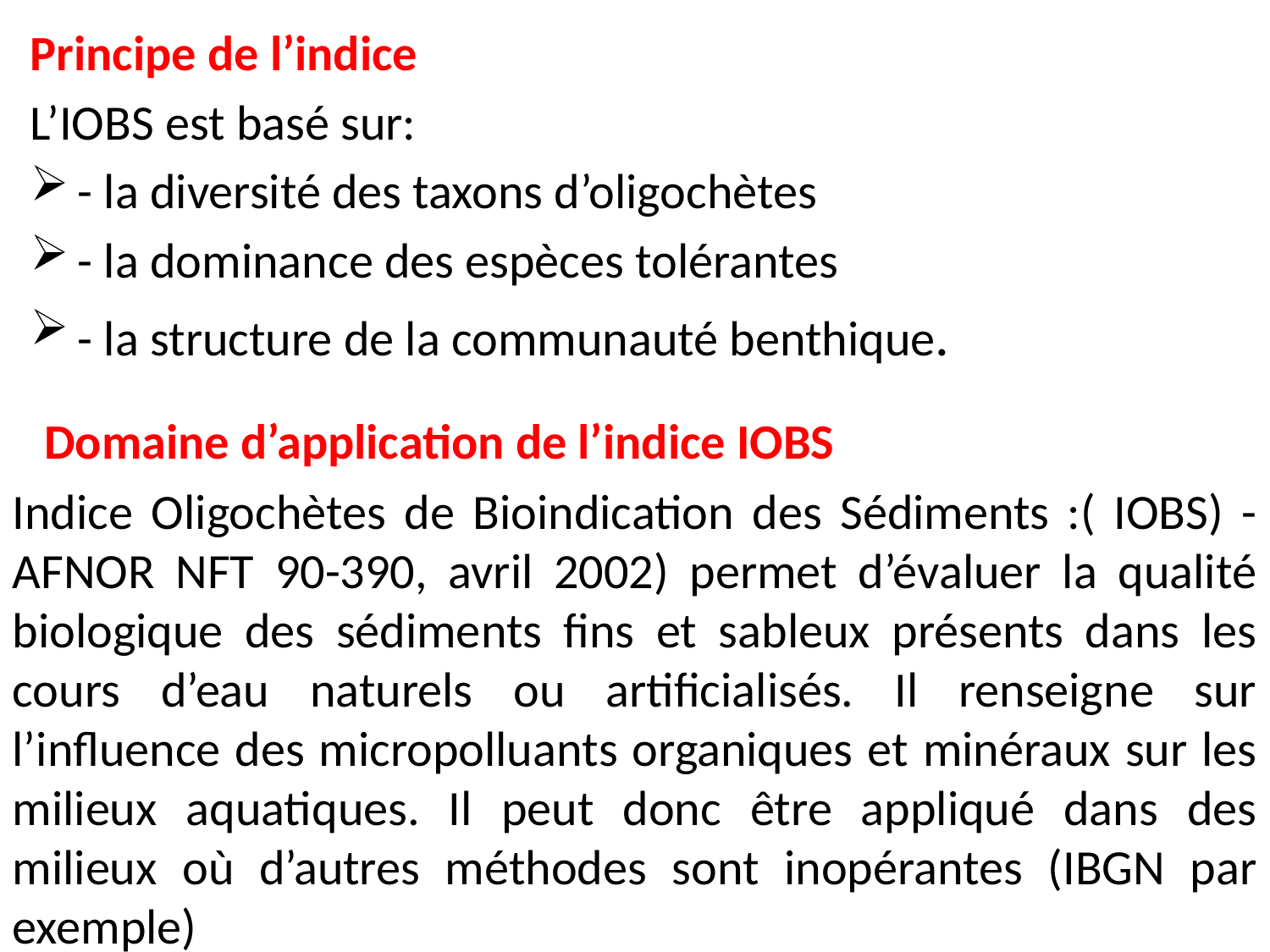

Principe de l’indice
L’IOBS est basé sur:
- la diversité des taxons d’oligochètes
- la dominance des espèces tolérantes
- la structure de la communauté benthique.
Domaine d’application de l’indice IOBS
Indice Oligochètes de Bioindication des Sédiments :( IOBS) - AFNOR NFT 90-390, avril 2002) permet d’évaluer la qualité biologique des sédiments fins et sableux présents dans les cours d’eau naturels ou artificialisés. Il renseigne sur l’influence des micropolluants organiques et minéraux sur les milieux aquatiques. Il peut donc être appliqué dans des milieux où d’autres méthodes sont inopérantes (IBGN par exemple)